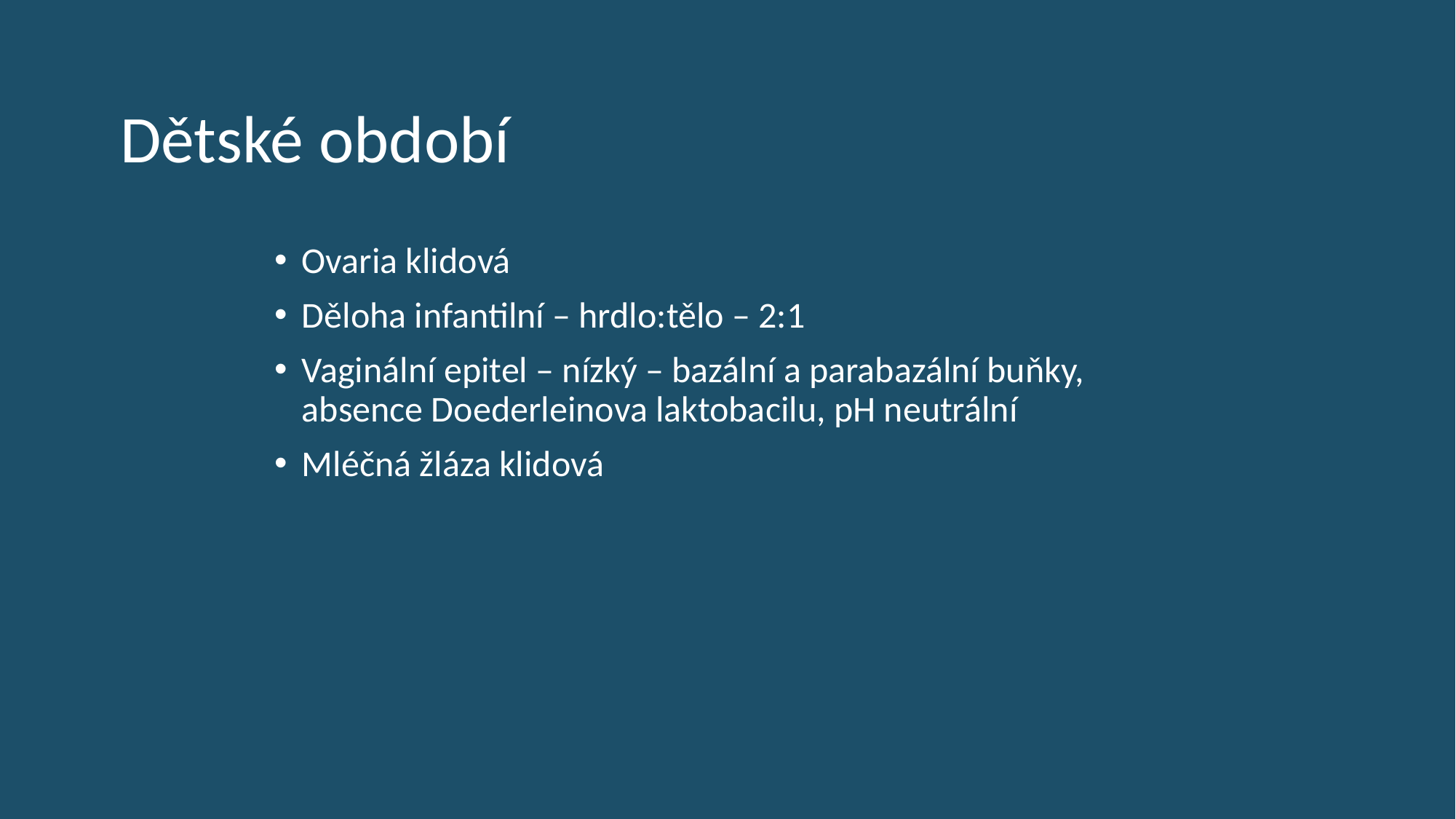

# Dětské období
Ovaria klidová
Děloha infantilní – hrdlo:tělo – 2:1
Vaginální epitel – nízký – bazální a parabazální buňky, absence Doederleinova laktobacilu, pH neutrální
Mléčná žláza klidová